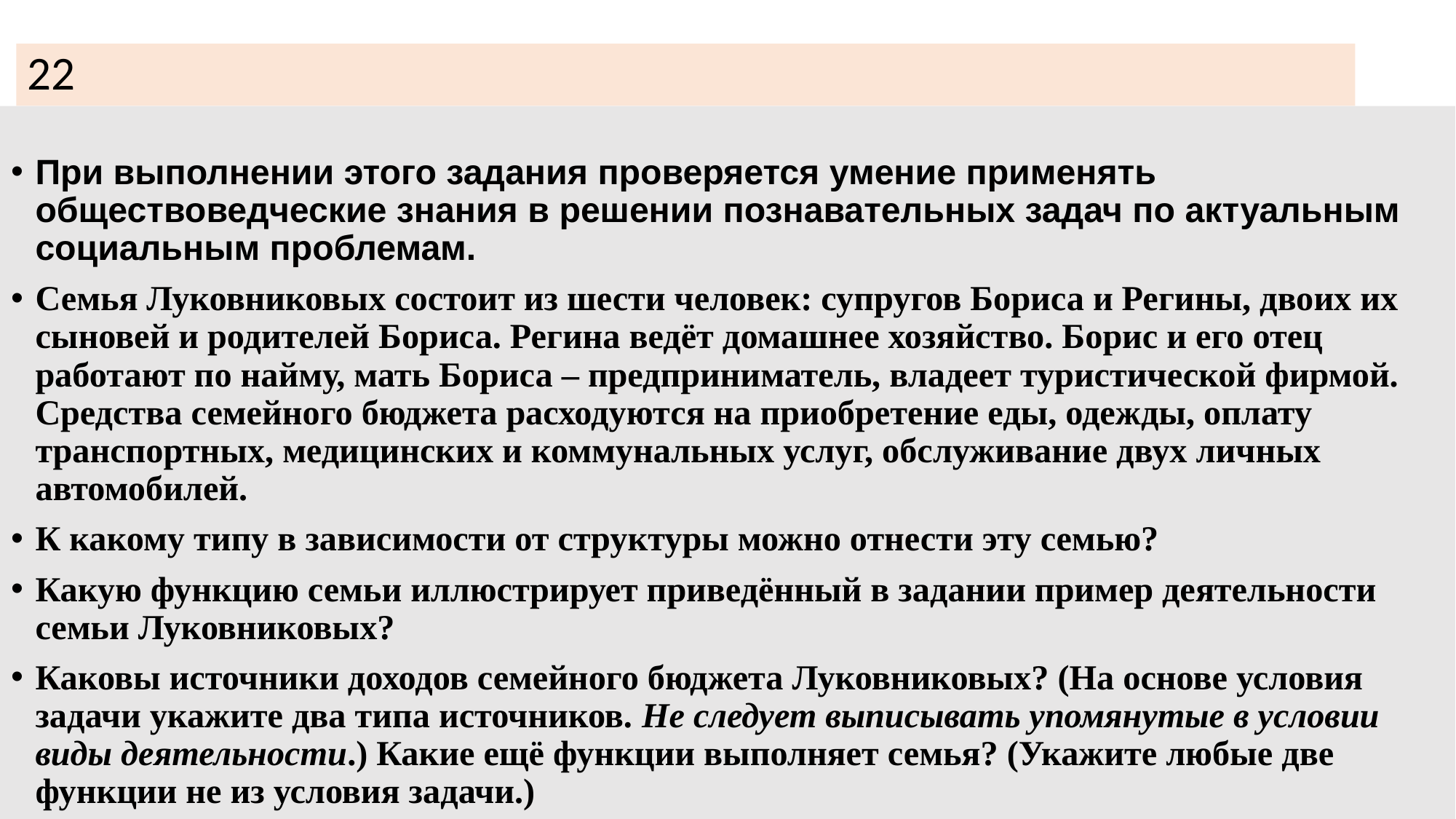

# 22

При выполнении этого задания проверяется умение применять обществоведческие знания в решении познавательных задач по актуальным социальным проблемам.
Семья Луковниковых состоит из шести человек: супругов Бориса и Регины, двоих их сыновей и родителей Бориса. Регина ведёт домашнее хозяйство. Борис и его отец работают по найму, мать Бориса – предприниматель, владеет туристической фирмой. Средства семейного бюджета расходуются на приобретение еды, одежды, оплату транспортных, медицинских и коммунальных услуг, обслуживание двух личных автомобилей.
К какому типу в зависимости от структуры можно отнести эту семью?
Какую функцию семьи иллюстрирует приведённый в задании пример деятельности семьи Луковниковых?
Каковы источники доходов семейного бюджета Луковниковых? (На основе условия задачи укажите два типа источников. Не следует выписывать упомянутые в условии виды деятельности.) Какие ещё функции выполняет семья? (Укажите любые две функции не из условия задачи.)